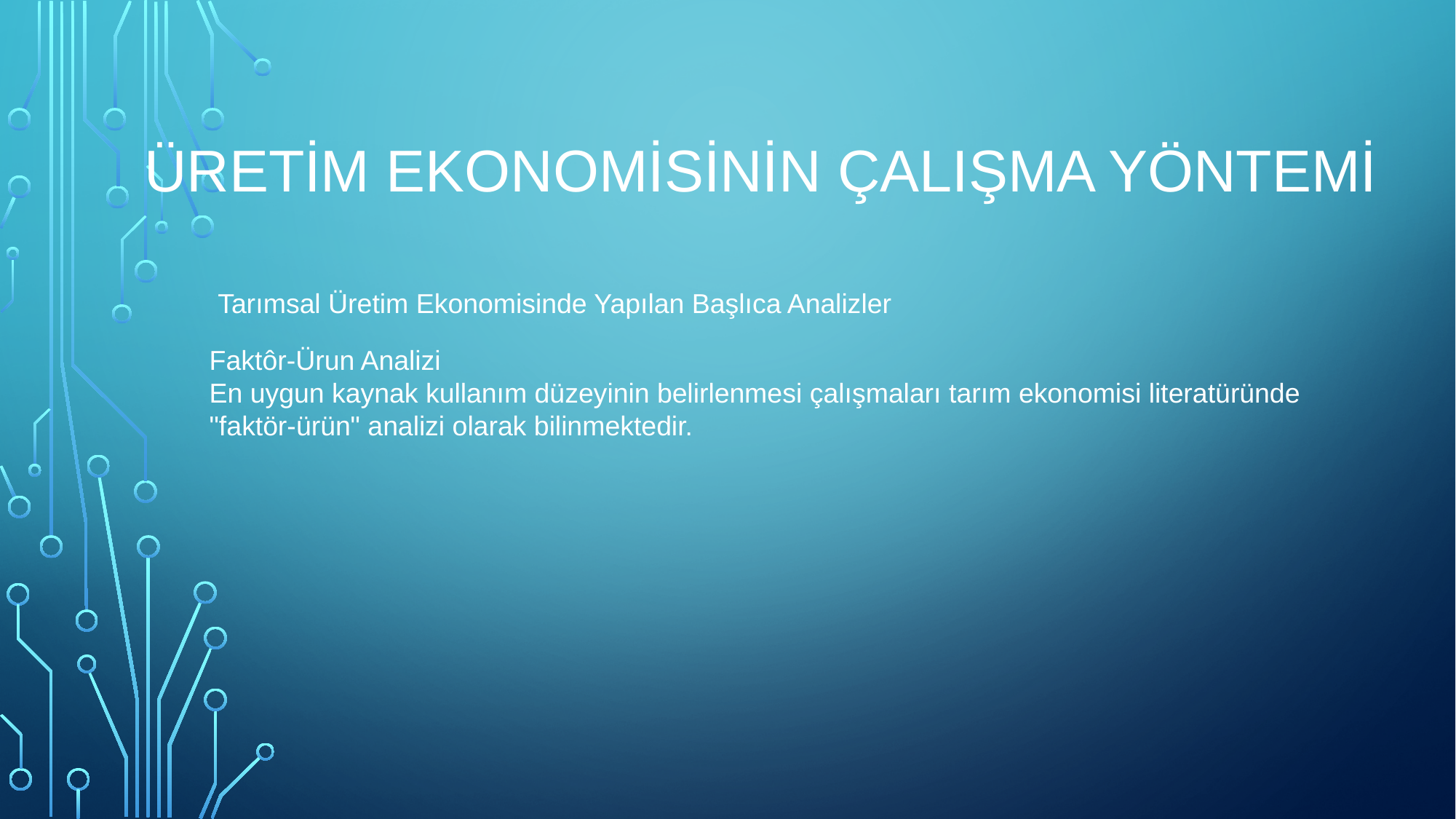

# Üretim Ekonomisinin Çalışma Yöntemi
Tarımsal Üretim Ekonomisinde Yapılan Başlıca Analizler
Faktôr-Ürun Analizi
En uygun kaynak kullanım düzeyinin belirlenmesi çalışmaları tarım ekonomisi literatüründe "faktör-ürün" analizi olarak bilinmektedir.